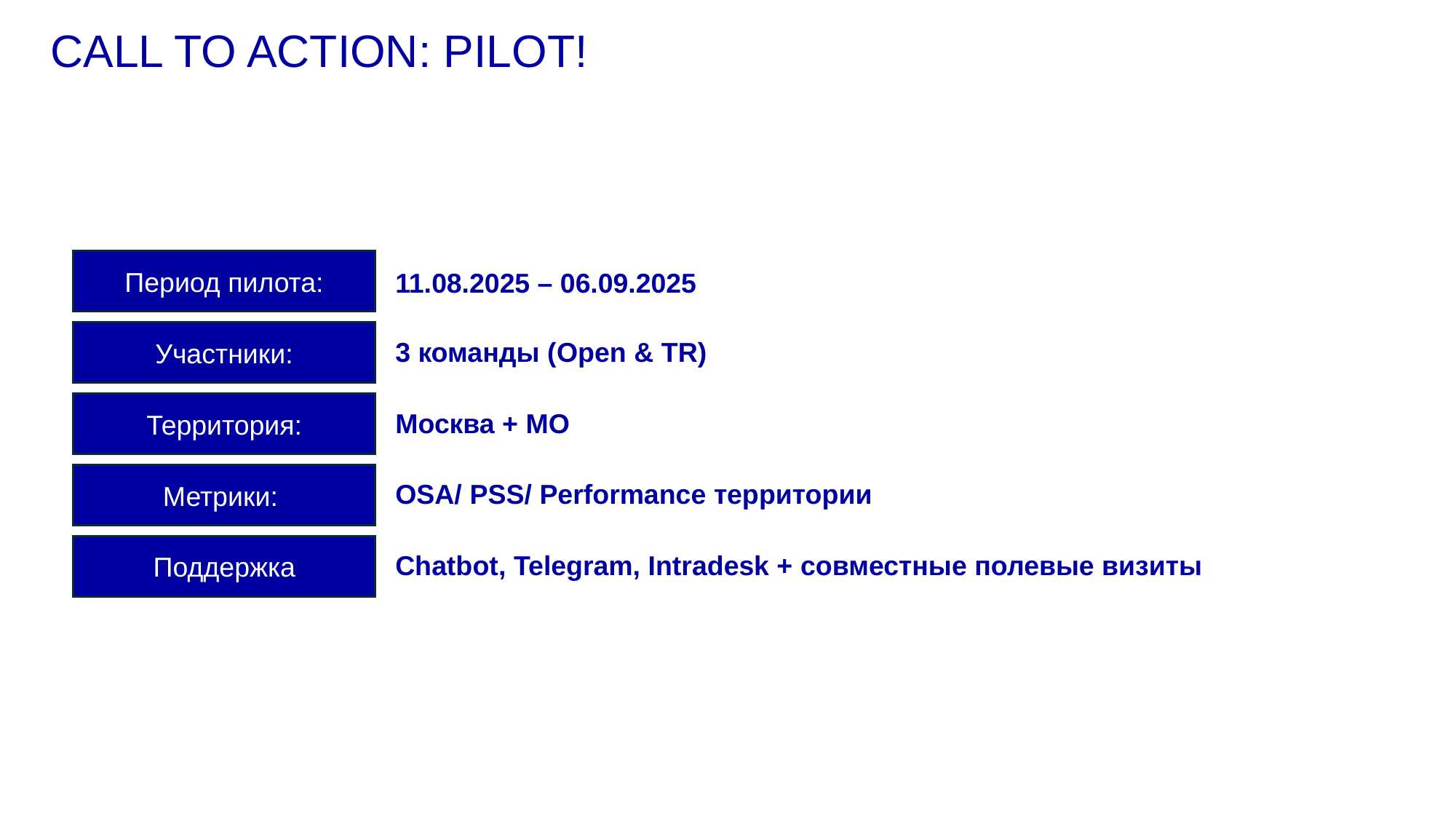

CALL TO ACTION: PILOT!
Период пилота:
11.08.2025 – 06.09.2025
Участники:
3 команды (Open & TR)
Территория:
Москва + МО
Метрики:
OSA/ PSS/ Performance территории
Поддержка
Chatbot, Telegram, Intradesk + совместные полевые визиты